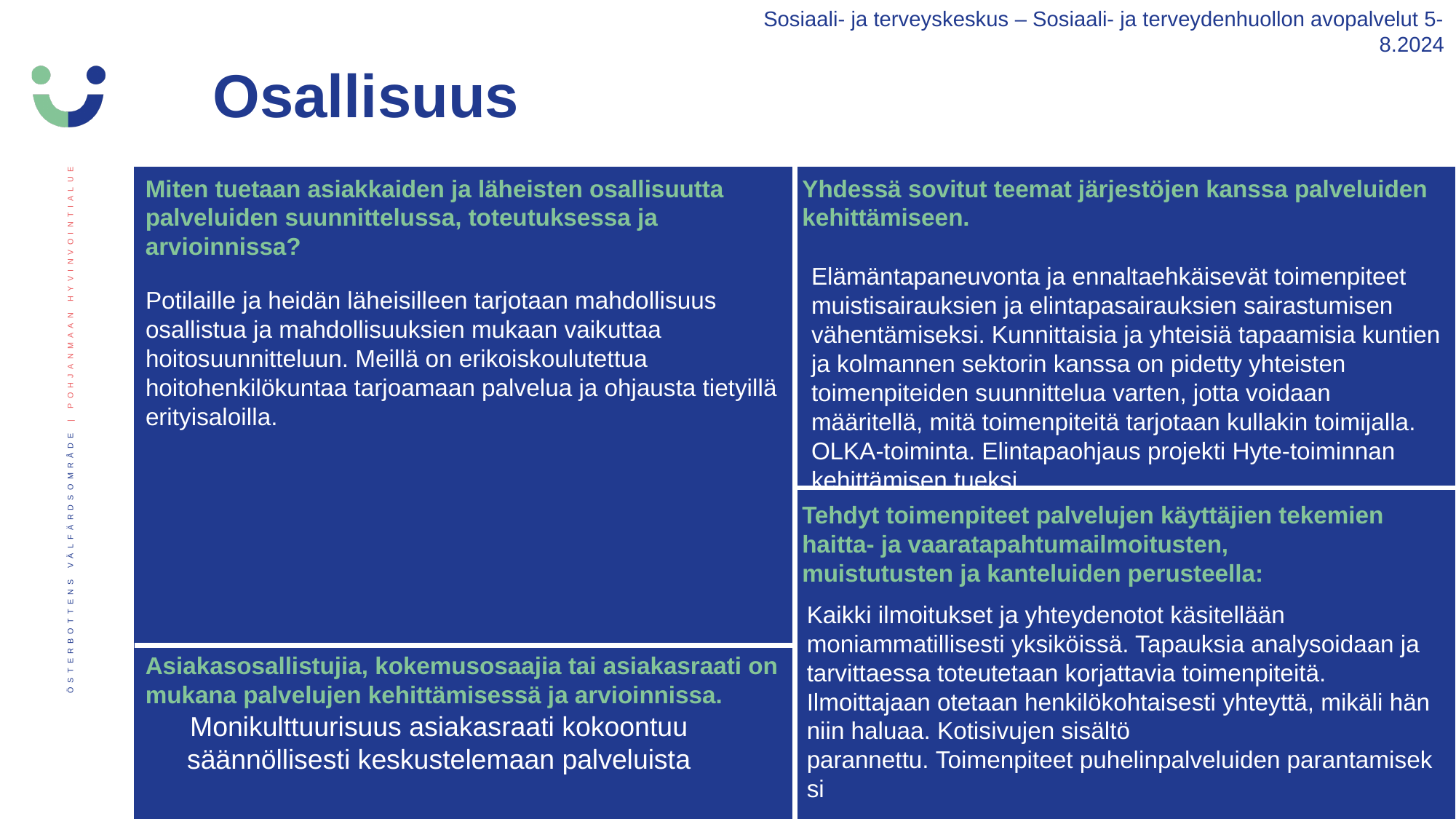

Sosiaali- ja terveyskeskus – Sosiaali- ja terveydenhuollon avopalvelut 5-8.2024
Osallisuus
Miten tuetaan asiakkaiden ja läheisten osallisuutta palveluiden suunnittelussa, toteutuksessa ja arvioinnissa?
Yhdessä sovitut teemat järjestöjen kanssa palveluiden kehittämiseen.
Elämäntapaneuvonta ja ennaltaehkäisevät toimenpiteet muistisairauksien ja elintapasairauksien sairastumisen vähentämiseksi. Kunnittaisia ja yhteisiä tapaamisia kuntien ja kolmannen sektorin kanssa on pidetty yhteisten toimenpiteiden suunnittelua varten, jotta voidaan määritellä, mitä toimenpiteitä tarjotaan kullakin toimijalla. OLKA-toiminta. Elintapaohjaus projekti Hyte-toiminnan kehittämisen tueksi
Potilaille ja heidän läheisilleen tarjotaan mahdollisuus osallistua ja mahdollisuuksien mukaan vaikuttaa hoitosuunnitteluun. Meillä on erikoiskoulutettua hoitohenkilökuntaa tarjoamaan palvelua ja ohjausta tietyillä erityisaloilla.
Tehdyt toimenpiteet palvelujen käyttäjien tekemien haitta- ja vaaratapahtumailmoitusten,
muistutusten ja kanteluiden perusteella:
Kaikki ilmoitukset ja yhteydenotot käsitellään moniammatillisesti yksiköissä. Tapauksia analysoidaan ja tarvittaessa toteutetaan korjattavia toimenpiteitä. Ilmoittajaan otetaan henkilökohtaisesti yhteyttä, mikäli hän niin haluaa. Kotisivujen sisältö parannettu. Toimenpiteet puhelinpalveluiden parantamiseksi
Asiakasosallistujia, kokemusosaajia tai asiakasraati on mukana palvelujen kehittämisessä ja arvioinnissa.
Monikulttuurisuus asiakasraati kokoontuu säännöllisesti keskustelemaan palveluista